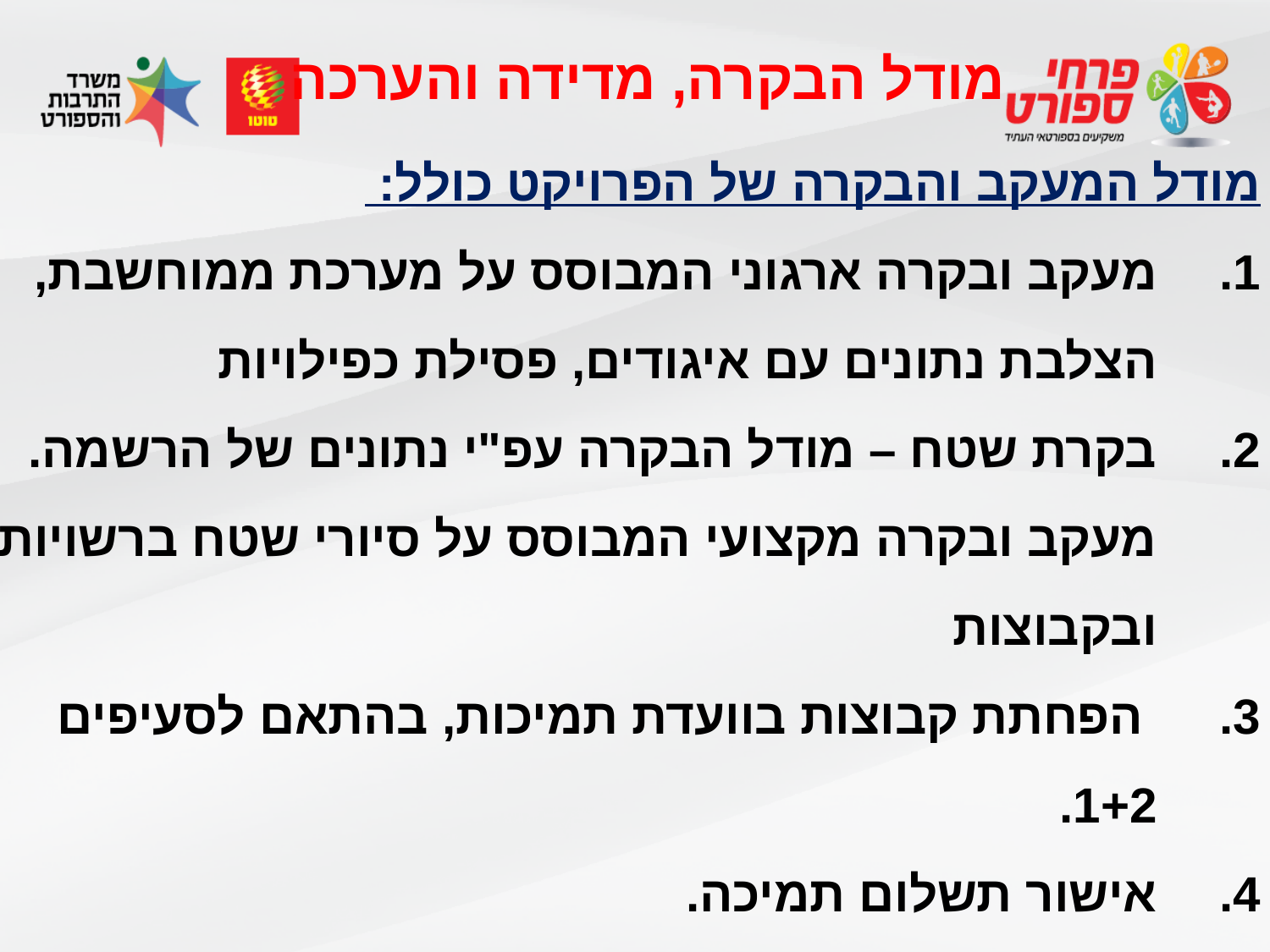

מודל הבקרה, מדידה והערכה
מודל המעקב והבקרה של הפרויקט כולל:
מעקב ובקרה ארגוני המבוסס על מערכת ממוחשבת, הצלבת נתונים עם איגודים, פסילת כפילויות
בקרת שטח – מודל הבקרה עפ"י נתונים של הרשמה. מעקב ובקרה מקצועי המבוסס על סיורי שטח ברשויות ובקבוצות
 הפחתת קבוצות בוועדת תמיכות, בהתאם לסעיפים 1+2.
אישור תשלום תמיכה.
משובים, הרצאות וסקר שביעות רצון מ' מחלקות

23